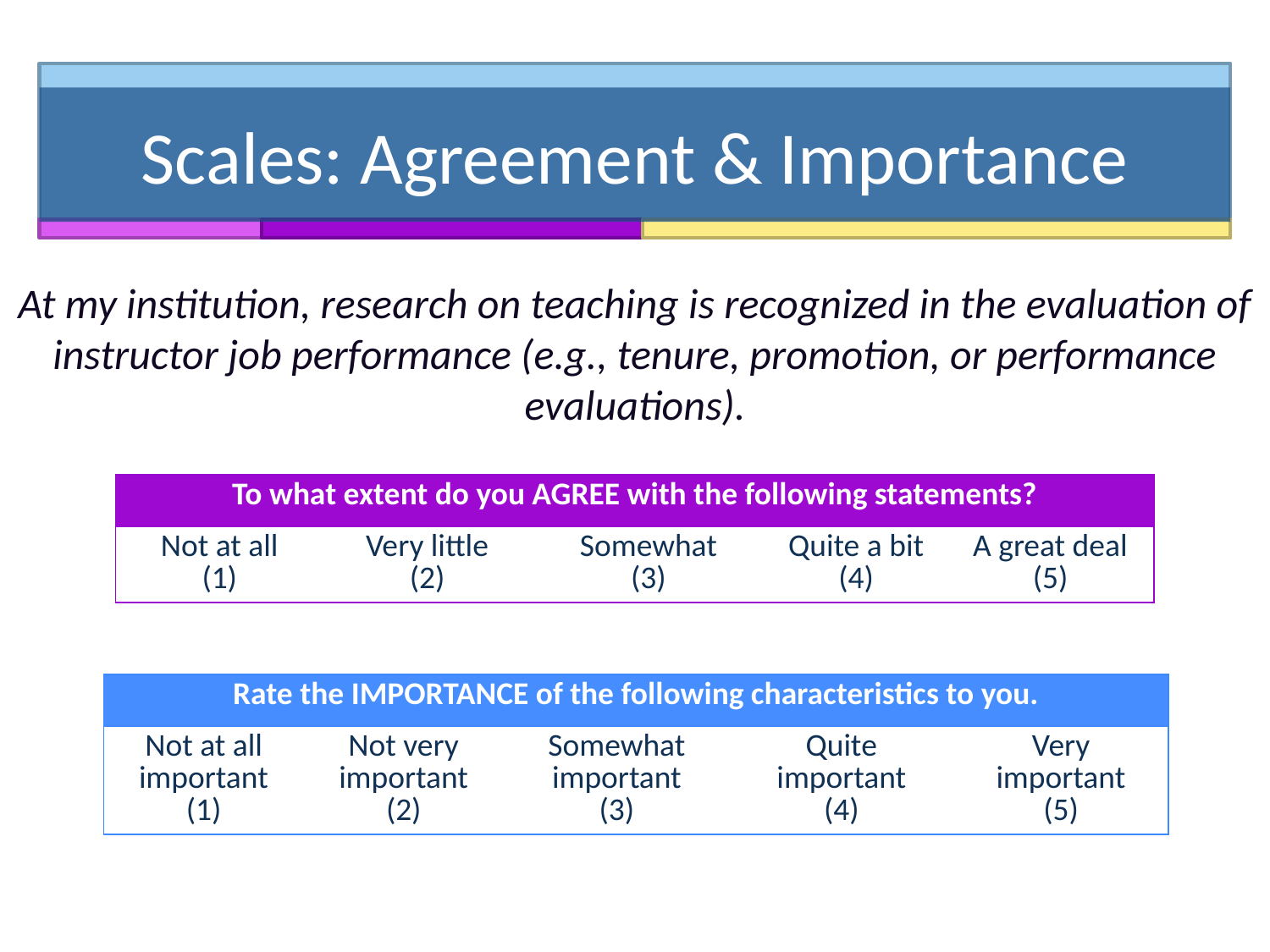

# Scales: Agreement & Importance

At my institution, research on teaching is recognized in the evaluation of instructor job performance (e.g., tenure, promotion, or performance evaluations).
| To what extent do you AGREE with the following statements? |  |  |  |  |
| --- | --- | --- | --- | --- |
| Not at all (1) | Very little (2) | Somewhat (3) | Quite a bit (4) | A great deal (5) |
| Rate the IMPORTANCE of the following characteristics to you. |  |  |  |  |
| --- | --- | --- | --- | --- |
| Not at all important (1) | Not very important (2) | Somewhat important (3) | Quite important (4) | Very important (5) |